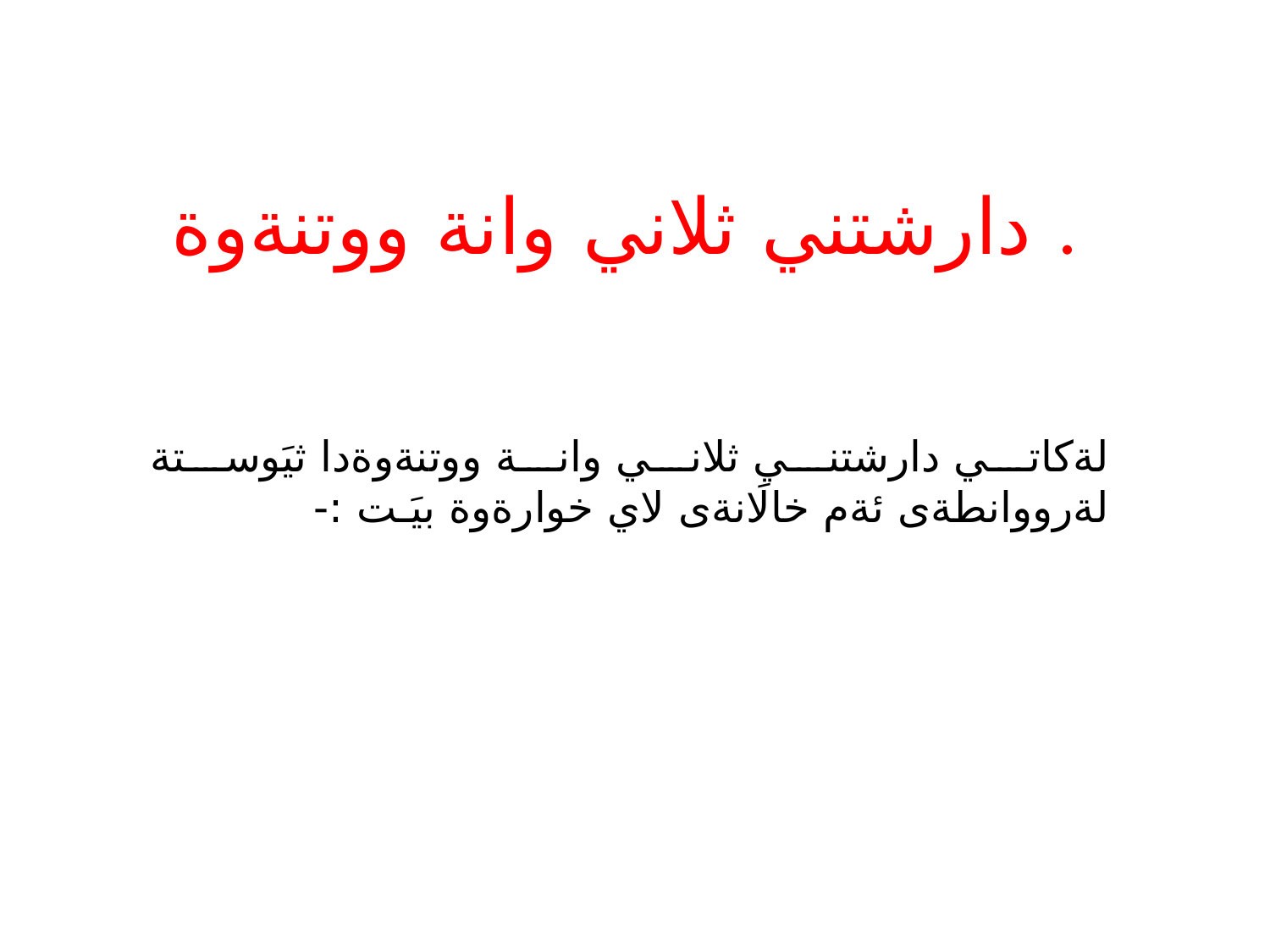

# دارشتني ثلاني وانة ووتنةوة .
لةكاتي دارشتني ثلاني وانة ووتنةوةدا ثيَوستة لةرووانطةى ئةم خالَانةى لاي خوارةوة بيَـت :-